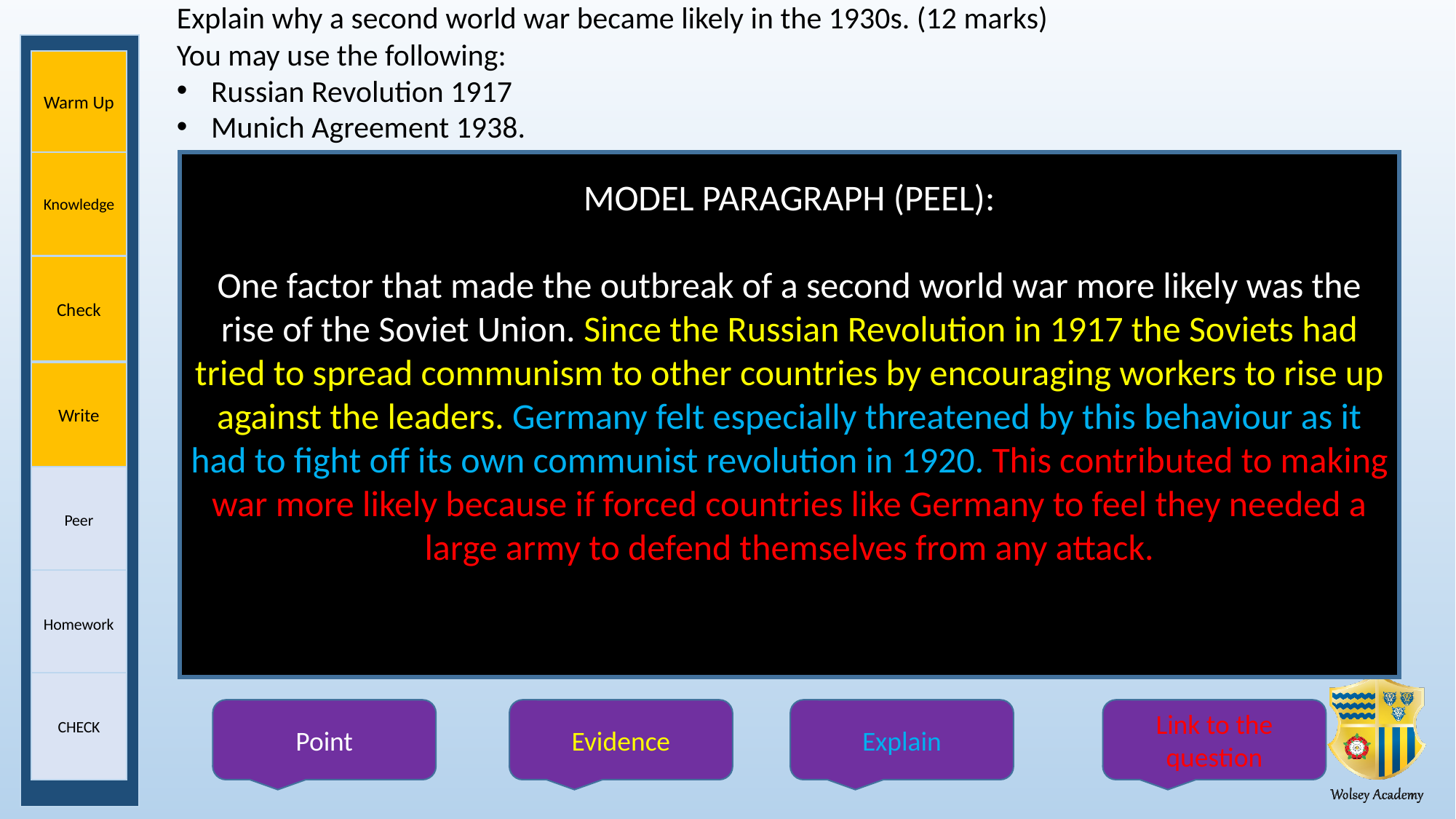

Explain why a second world war became likely in the 1930s. (12 marks)
You may use the following:
Russian Revolution 1917
Munich Agreement 1938.

Warm Up
Knowledge
MODEL PARAGRAPH (PEEL):

One factor that made the outbreak of a second world war more likely was the rise of the Soviet Union. Since the Russian Revolution in 1917 the Soviets had tried to spread communism to other countries by encouraging workers to rise up against the leaders. Germany felt especially threatened by this behaviour as it had to fight off its own communist revolution in 1920. This contributed to making war more likely because if forced countries like Germany to feel they needed a large army to defend themselves from any attack.

Check
Write
Peer
Homework
CHECK
Point
Evidence
Explain
Link to the question